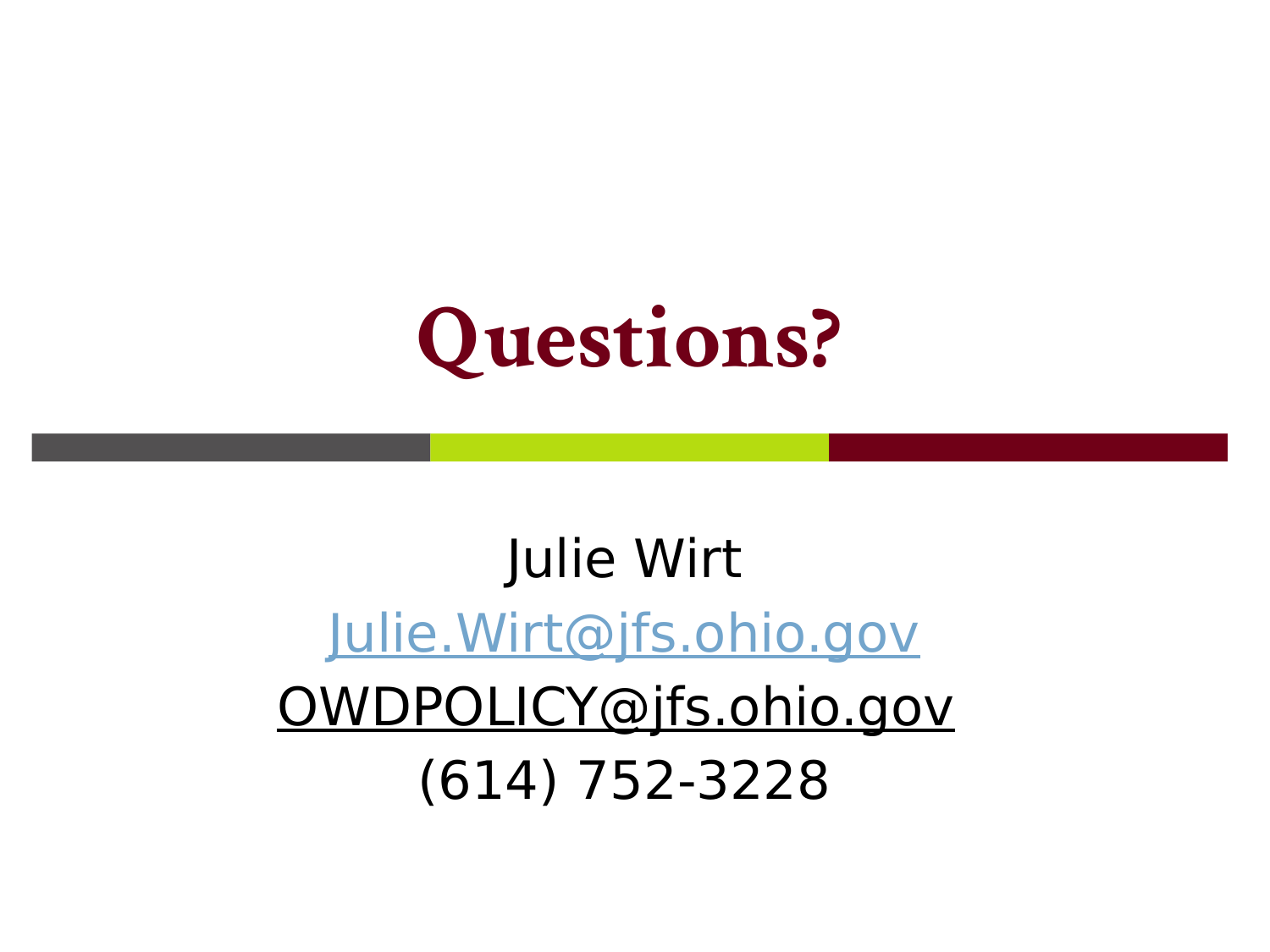

# Questions?
Julie Wirt
Julie.Wirt@jfs.ohio.gov
OWDPOLICY@jfs.ohio.gov
(614) 752-3228